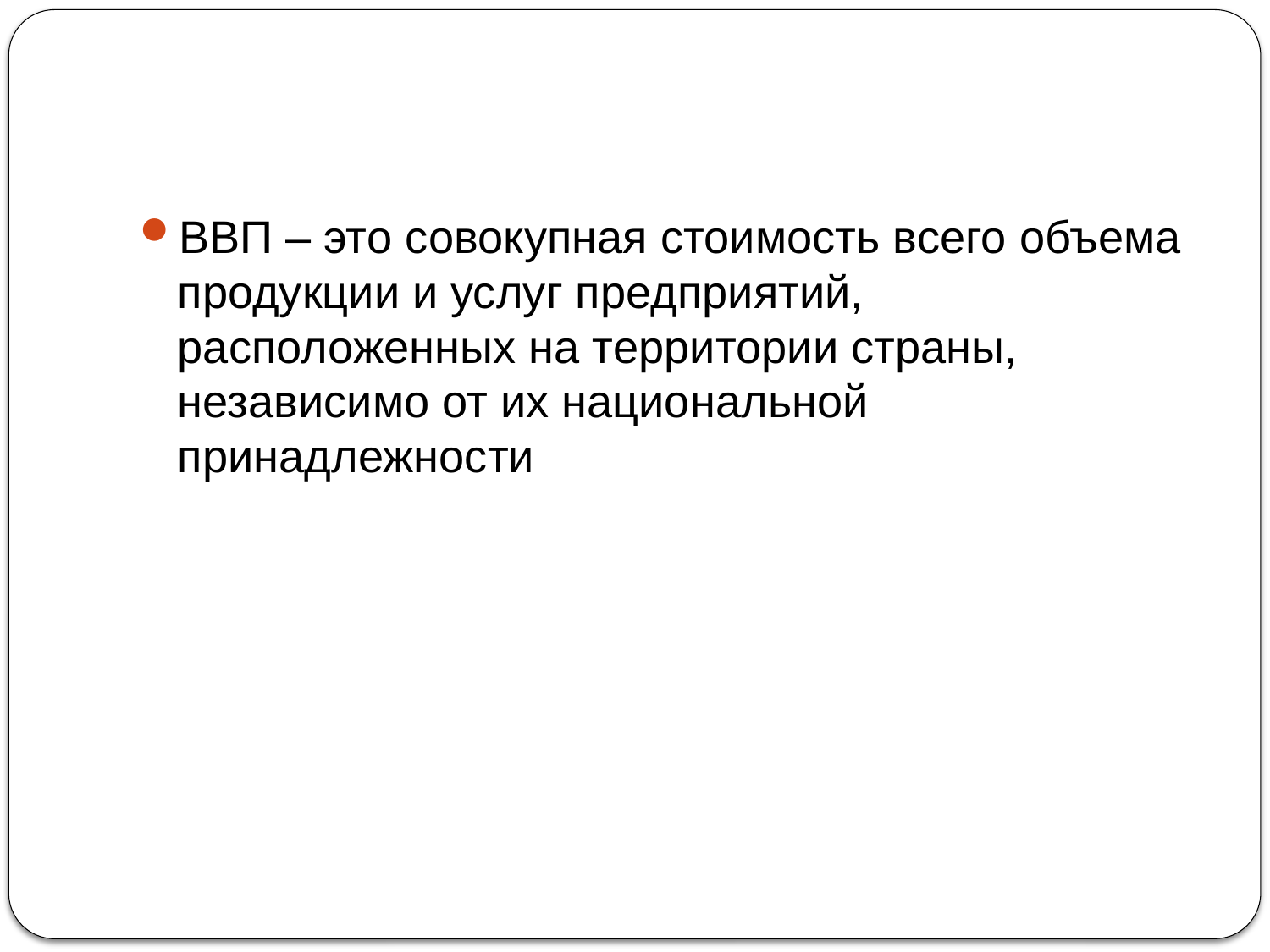

#
ВВП – это совокупная стоимость всего объема продукции и услуг предприятий, расположенных на территории страны, независимо от их национальной принадлежности